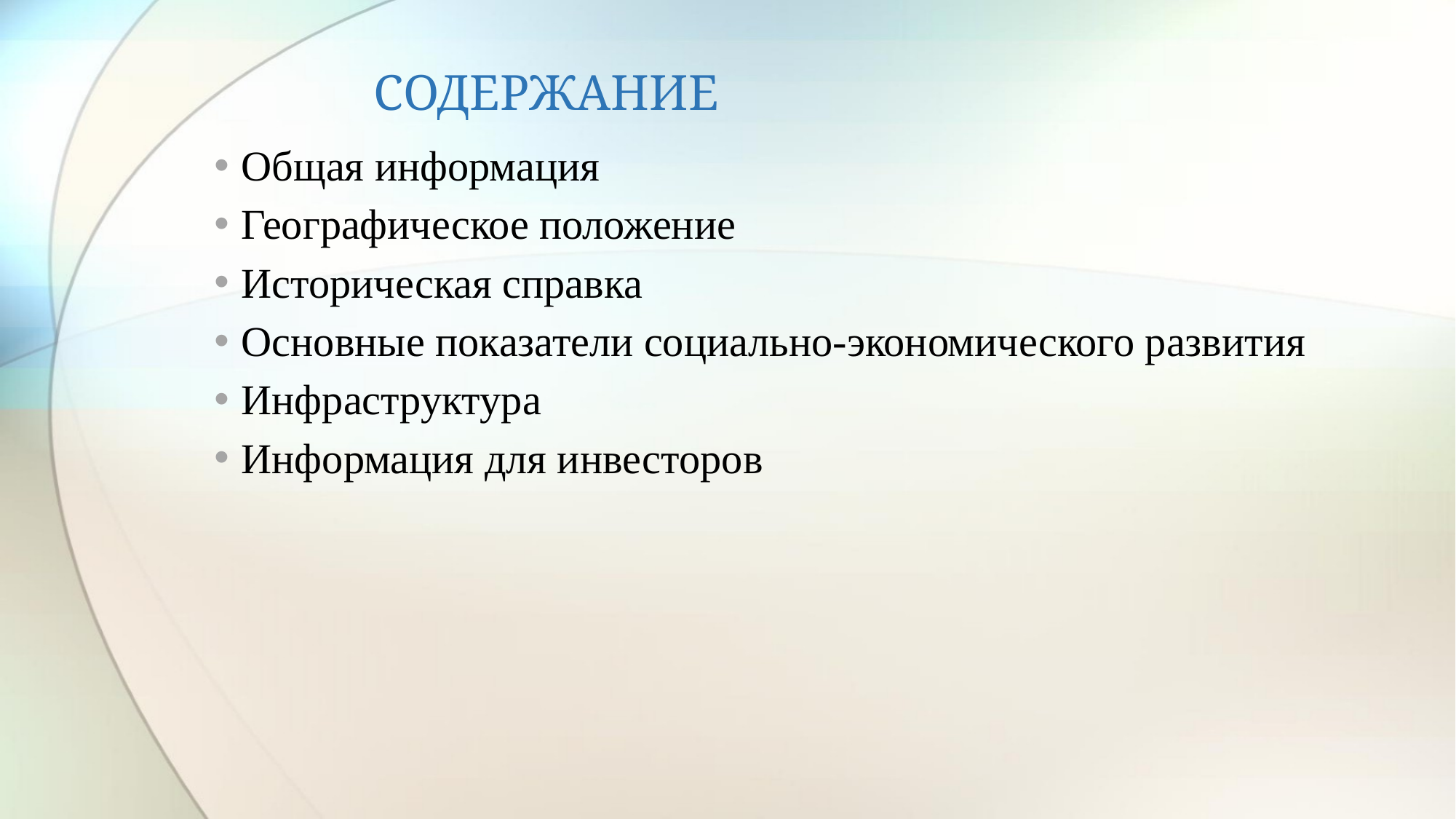

# СОДЕРЖАНИЕ
Общая информация
Географическое положение
Историческая справка
Основные показатели социально-экономического развития
Инфраструктура
Информация для инвесторов